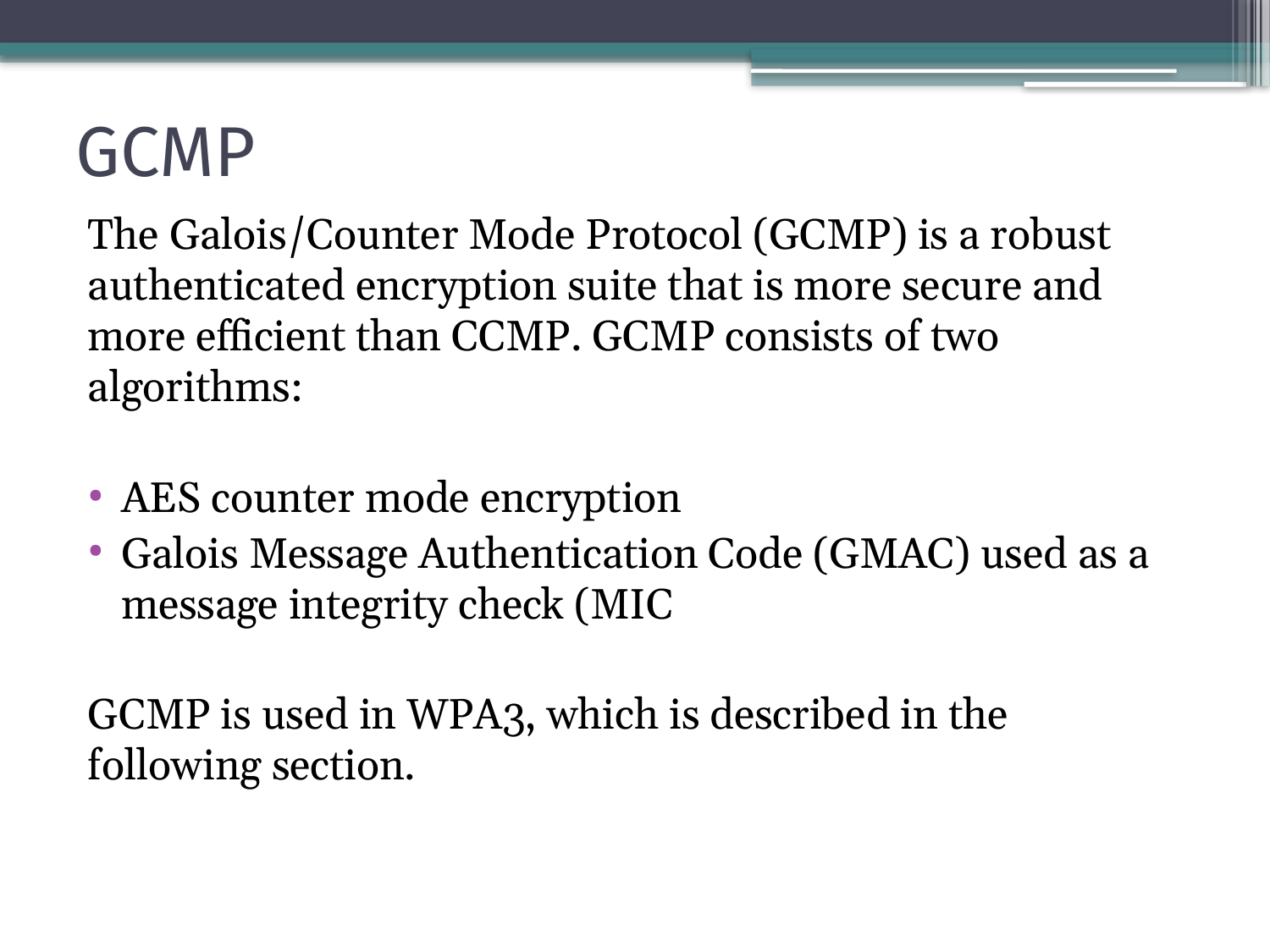

# GCMP
The Galois/Counter Mode Protocol (GCMP) is a robust authenticated encryption suite that is more secure and more efficient than CCMP. GCMP consists of two algorithms:

AES counter mode encryption
Galois Message Authentication Code (GMAC) used as a message integrity check (MIC

GCMP is used in WPA3, which is described in the following section.